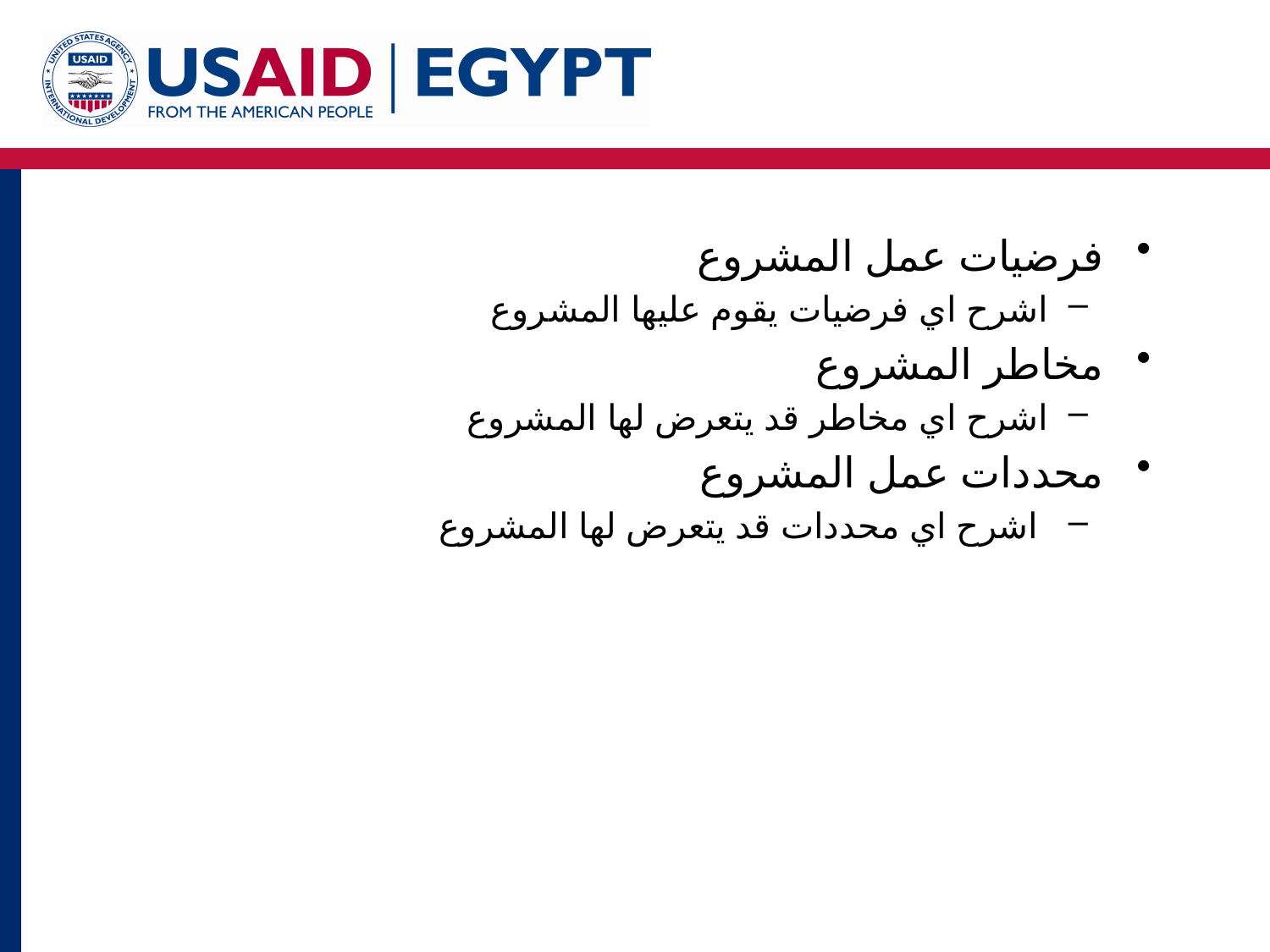

فرضيات عمل المشروع
اشرح اي فرضيات يقوم عليها المشروع
مخاطر المشروع
اشرح اي مخاطر قد يتعرض لها المشروع
محددات عمل المشروع
 اشرح اي محددات قد يتعرض لها المشروع